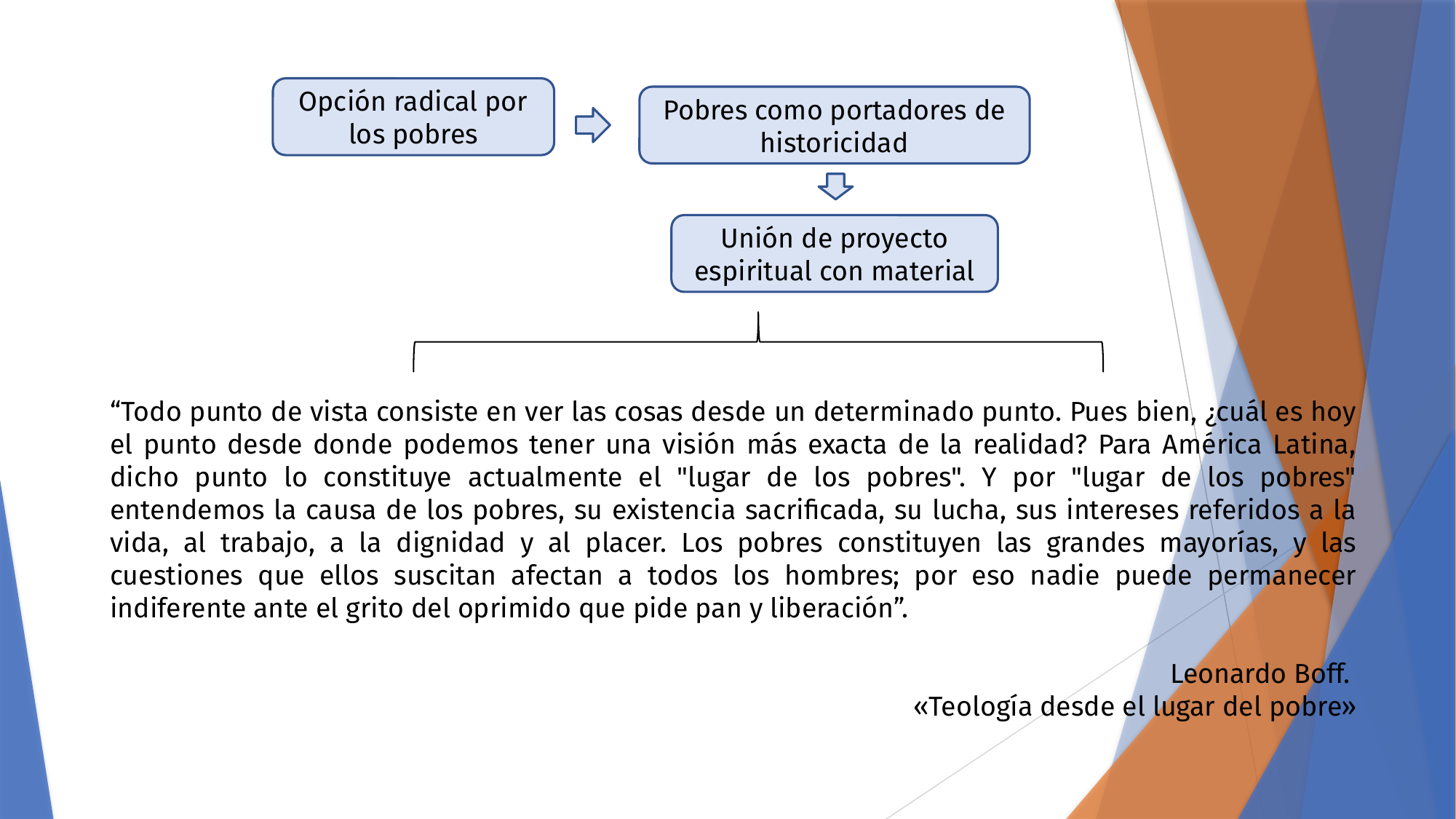

Opción radical por los pobres
Pobres como portadores de historicidad

Unión de proyecto espiritual con material
“Todo punto de vista consiste en ver las cosas desde un determinado punto. Pues bien, ¿cuál es hoy el punto desde donde podemos tener una visión más exacta de la realidad? Para América Latina, dicho punto lo constituye actualmente el "lugar de los pobres". Y por "lugar de los pobres" entendemos la causa de los pobres, su existencia sacrificada, su lucha, sus intereses referidos a la vida, al trabajo, a la dignidad y al placer. Los pobres constituyen las grandes mayorías, y las cuestiones que ellos suscitan afectan a todos los hombres; por eso nadie puede permanecer indiferente ante el grito del oprimido que pide pan y liberación”.

Leonardo Boff.
«Teología desde el lugar del pobre»